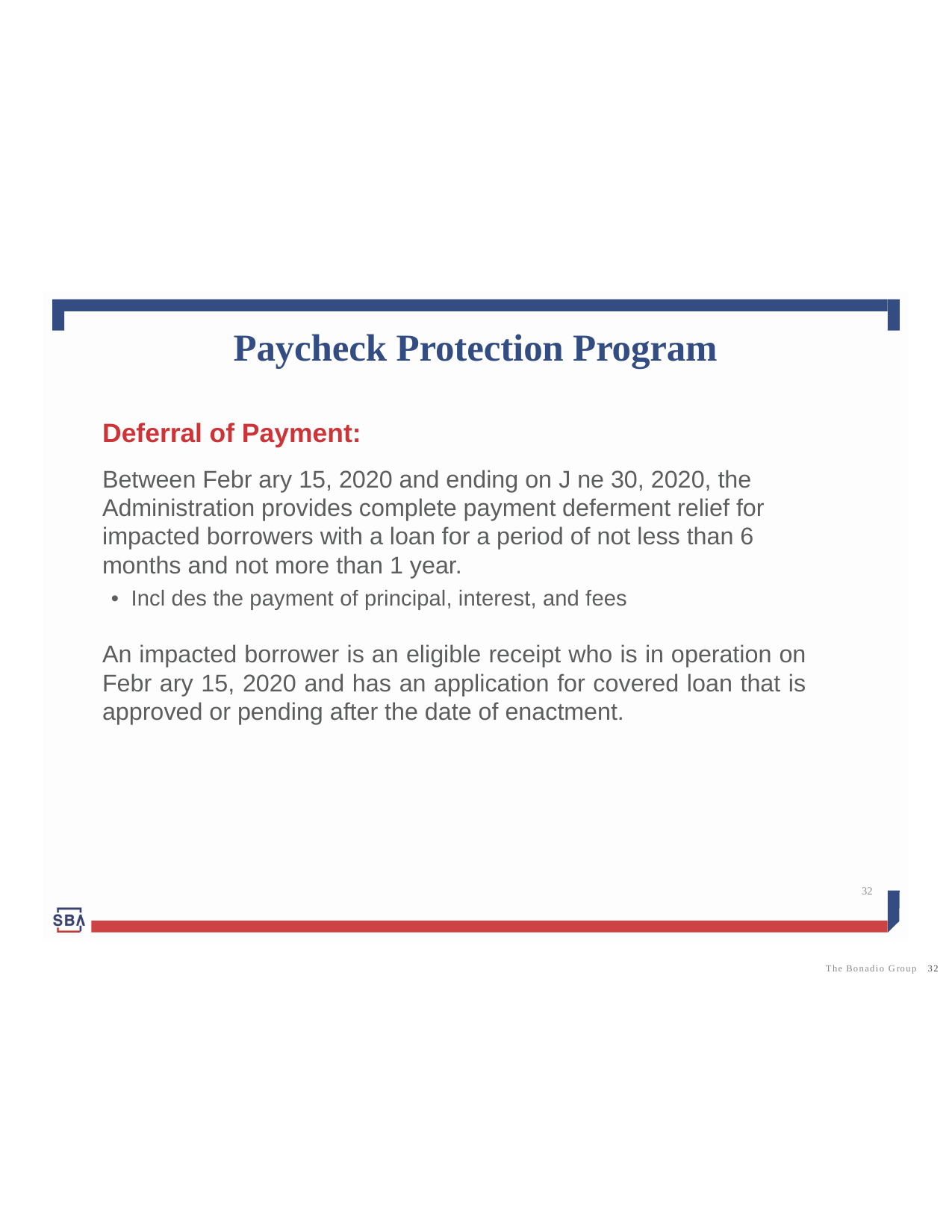

Paycheck Protection Program
Deferral of Payment:
Between Febr ary 15, 2020 and ending on J ne 30, 2020, the Administration provides complete payment deferment relief for impacted borrowers with a loan for a period of not less than 6 months and not more than 1 year.
•  Incl des the payment of principal, interest, and fees
An impacted borrower is an eligible receipt who is in operation on Febr ary 15, 2020 and has an application for covered loan that is approved or pending after the date of enactment.
32

The Bonadio Group   32